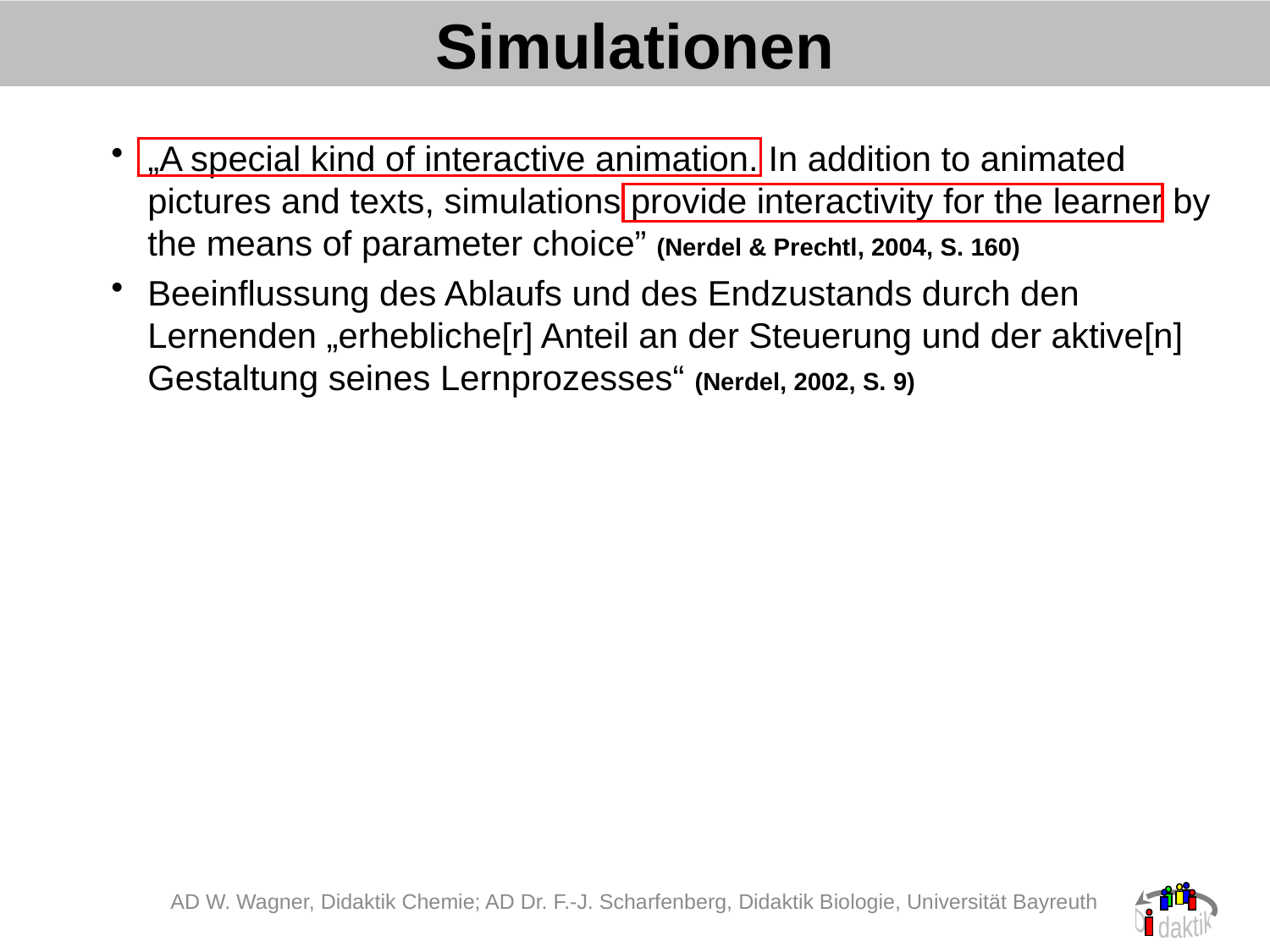

Simulationen
„A special kind of interactive animation. In addition to animated pictures and texts, simulations provide interactivity for the learner by the means of parameter choice” (Nerdel & Prechtl, 2004, S. 160)
Beeinflussung des Ablaufs und des Endzustands durch den Lernenden „erhebliche[r] Anteil an der Steuerung und der aktive[n] Gestaltung seines Lernprozesses“ (Nerdel, 2002, S. 9)

AD W. Wagner, Didaktik Chemie; AD Dr. F.-J. Scharfenberg, Didaktik Biologie, Universität Bayreuth